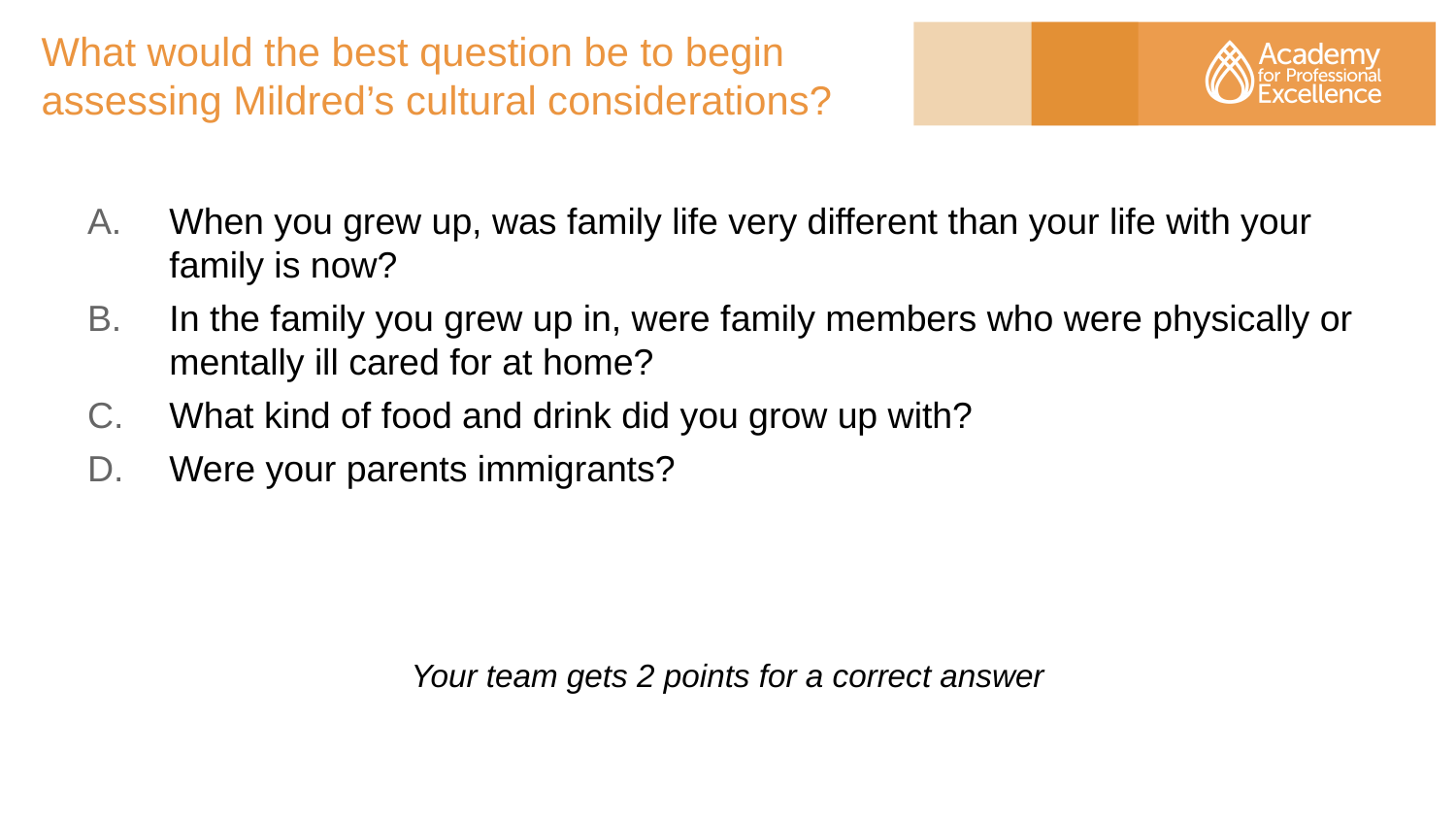

# What would the best question be to begin assessing Mildred’s cultural considerations?
When you grew up, was family life very different than your life with your family is now?
In the family you grew up in, were family members who were physically or mentally ill cared for at home?
What kind of food and drink did you grow up with?
Were your parents immigrants?

Your team gets 2 points for a correct answer